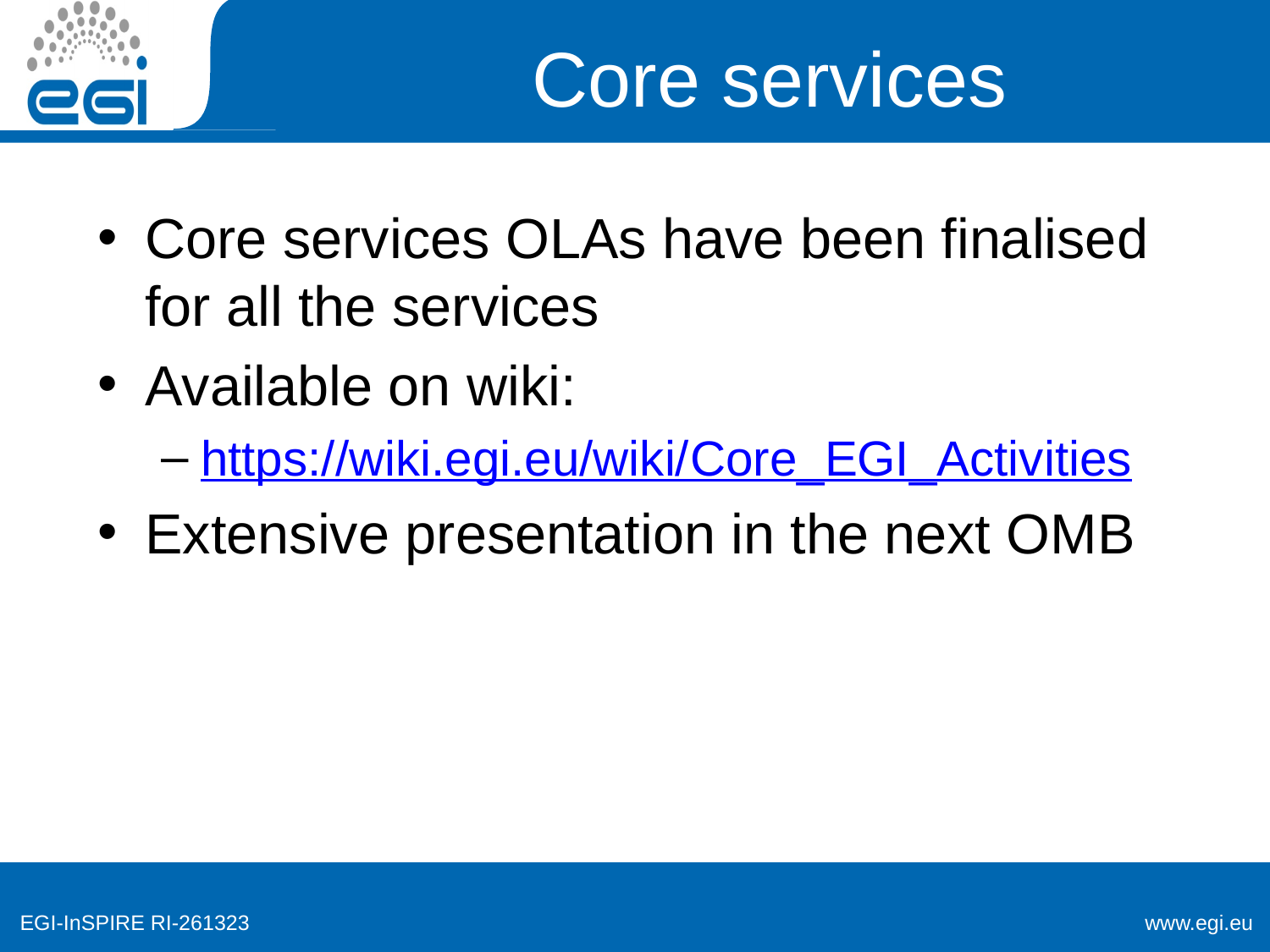

# Core services
Core services OLAs have been finalised for all the services
Available on wiki:
https://wiki.egi.eu/wiki/Core_EGI_Activities
Extensive presentation in the next OMB